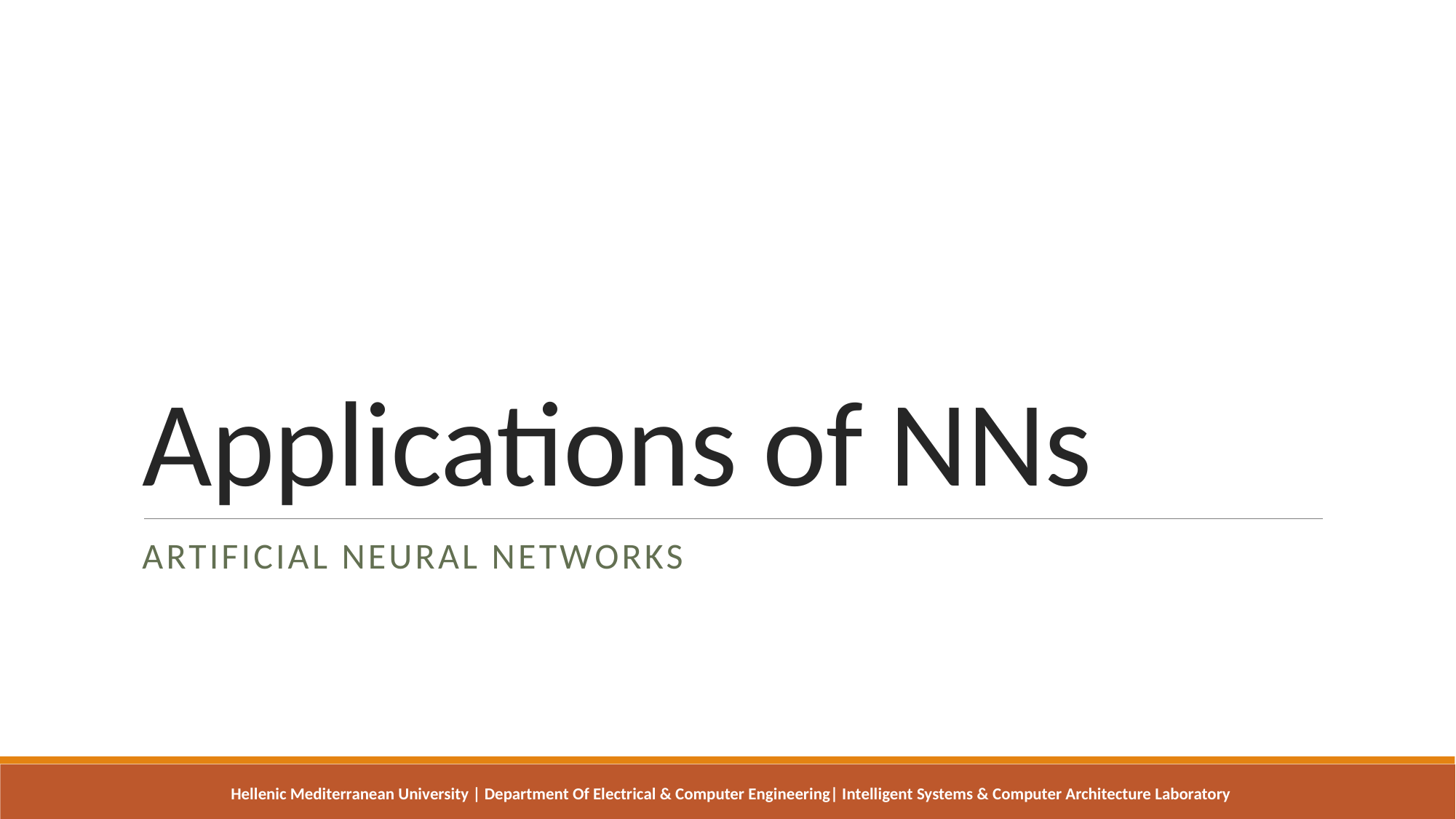

# Applications of NNs
Artificial Neural networks
Hellenic Mediterranean University | Department Of Electrical & Computer Engineering| Intelligent Systems & Computer Architecture Laboratory